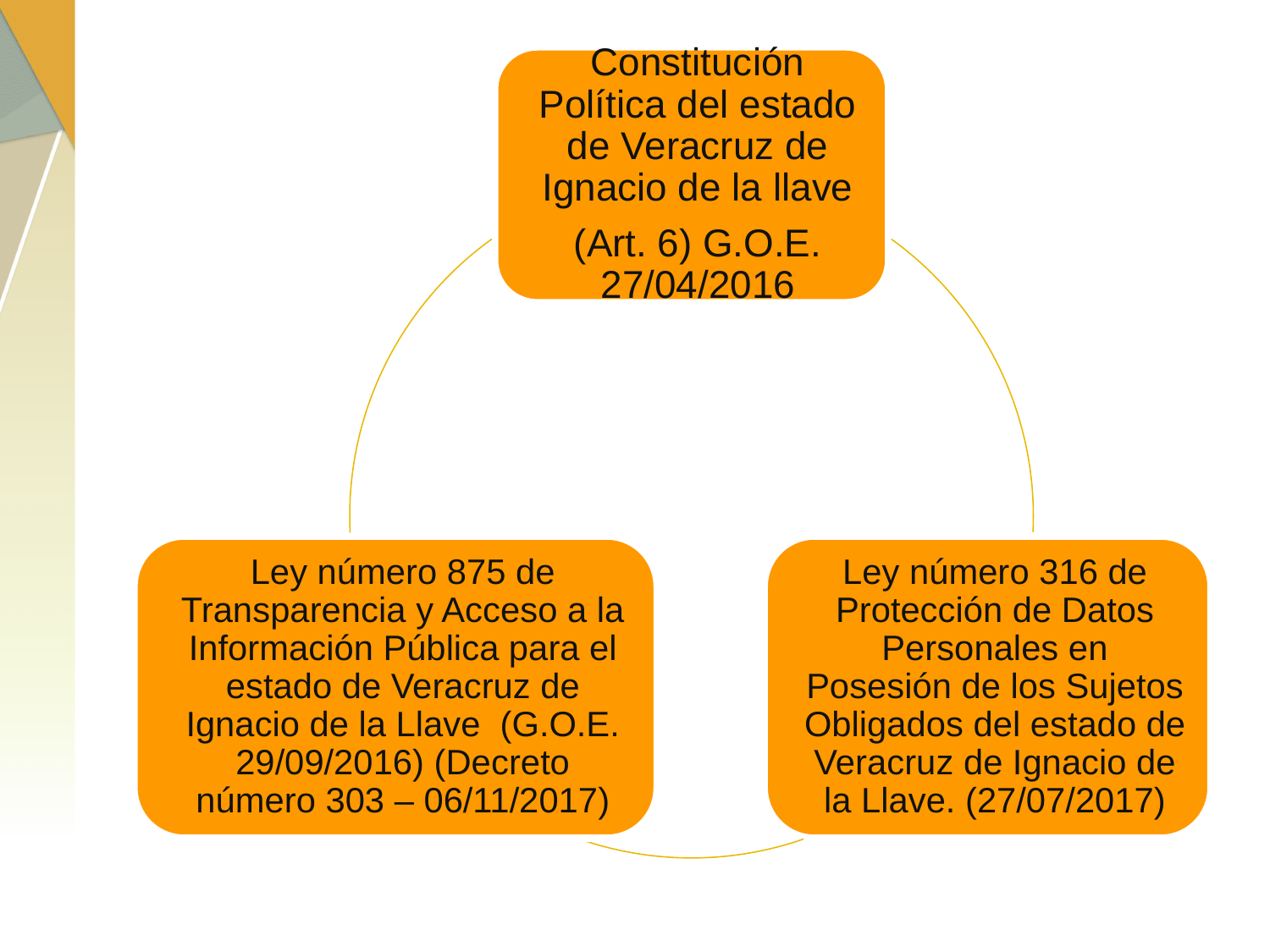

Constitución Política del estado de Veracruz de Ignacio de la llave
(Art. 6) G.O.E. 27/04/2016
Ley número 316 de Protección de Datos Personales en Posesión de los Sujetos Obligados del estado de Veracruz de Ignacio de la Llave. (27/07/2017)
Ley número 875 de Transparencia y Acceso a la Información Pública para el estado de Veracruz de Ignacio de la Llave  (G.O.E. 29/09/2016) (Decreto número 303 – 06/11/2017)